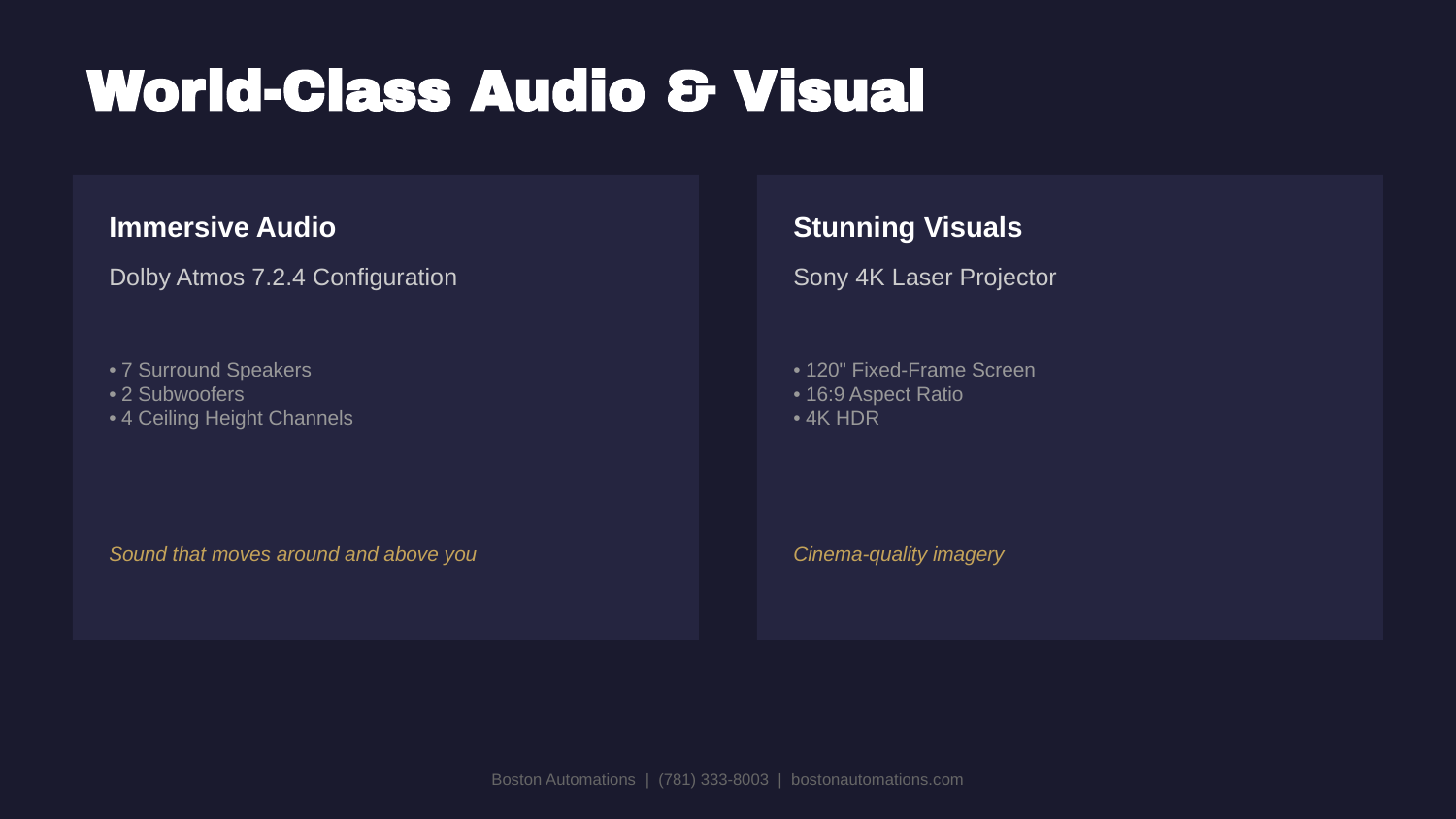

World-Class Audio & Visual

Immersive Audio
Stunning Visuals
Dolby Atmos 7.2.4 Configuration
Sony 4K Laser Projector
• 7 Surround Speakers
• 2 Subwoofers
• 4 Ceiling Height Channels
• 120" Fixed-Frame Screen
• 16:9 Aspect Ratio
• 4K HDR
Sound that moves around and above you
Cinema-quality imagery
Boston Automations  |  (781) 333-8003  |  bostonautomations.com